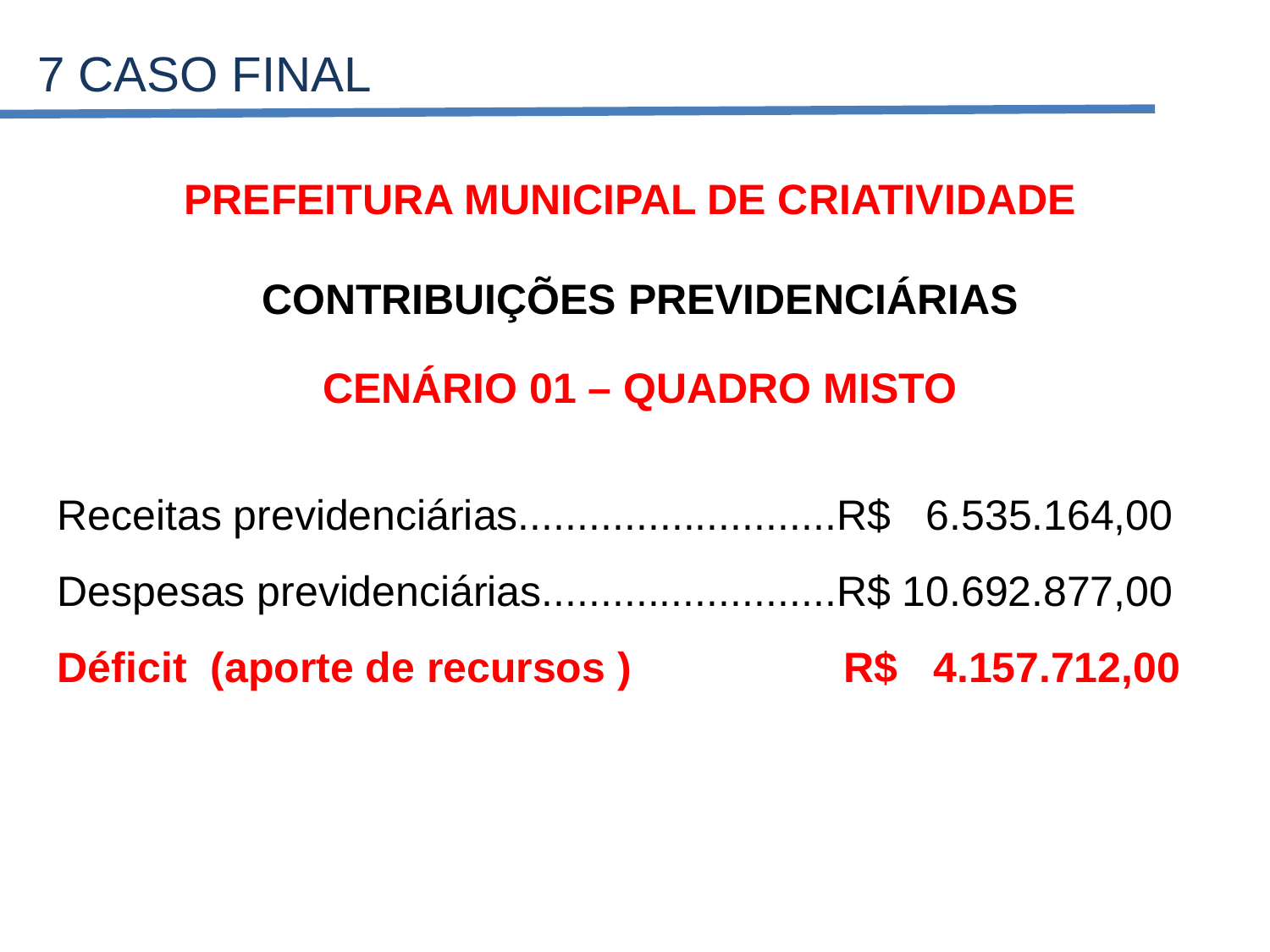

7 CASO FINAL
PREFEITURA MUNICIPAL DE CRIATIVIDADE
CONTRIBUIÇÕES PREVIDENCIÁRIAS

CENÁRIO 01 – QUADRO MISTO

Receitas previdenciárias...........................R$   6.535.164,00
Despesas previdenciárias.........................R$ 10.692.877,00
Déficit  (aporte de recursos )                  R$   4.157.712,00